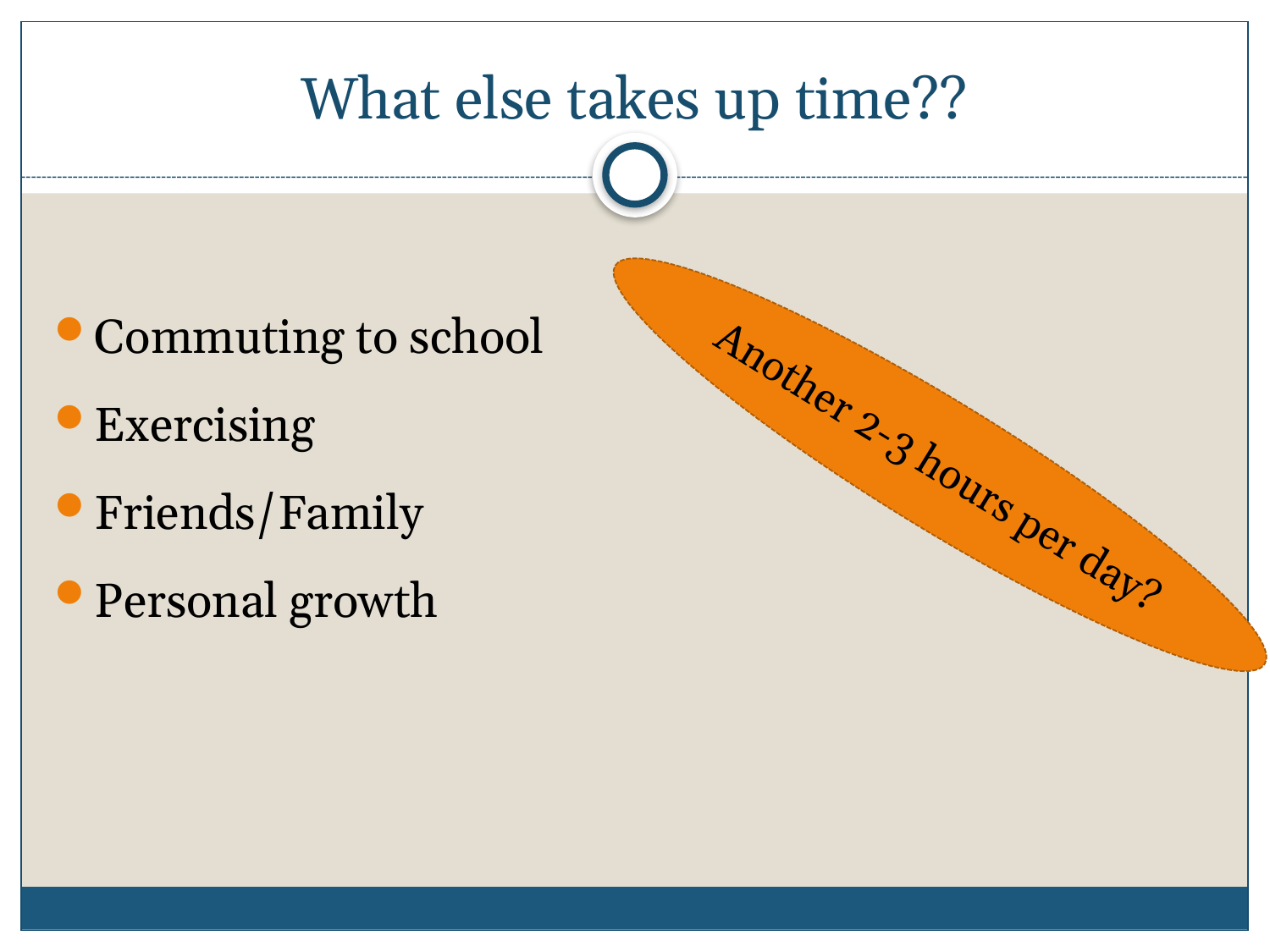

# What else takes up time??

Commuting to school
Exercising
Friends/Family
Personal growth
Another 2-3 hours per day?